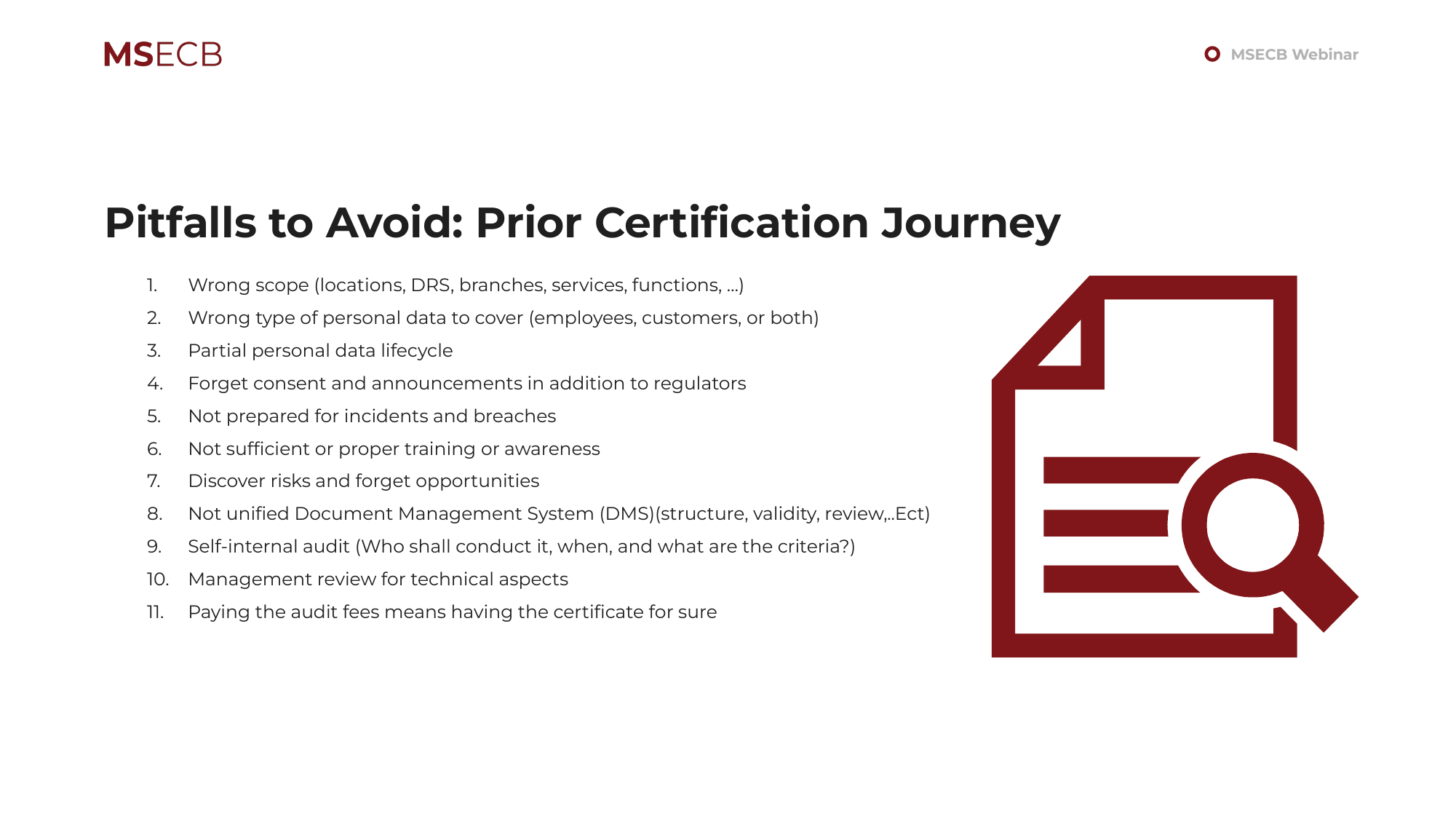

Pitfalls to Avoid: Prior Certification Journey
Wrong scope (locations, DRS, branches, services, functions, …)
Wrong type of personal data to cover (employees, customers, or both)
Partial personal data lifecycle
Forget consent and announcements in addition to regulators
Not prepared for incidents and breaches
Not sufficient or proper training or awareness
Discover risks and forget opportunities
Not unified Document Management System (DMS)(structure, validity, review,..Ect)
Self-internal audit (Who shall conduct it, when, and what are the criteria?)
Management review for technical aspects
Paying the audit fees means having the certificate for sure